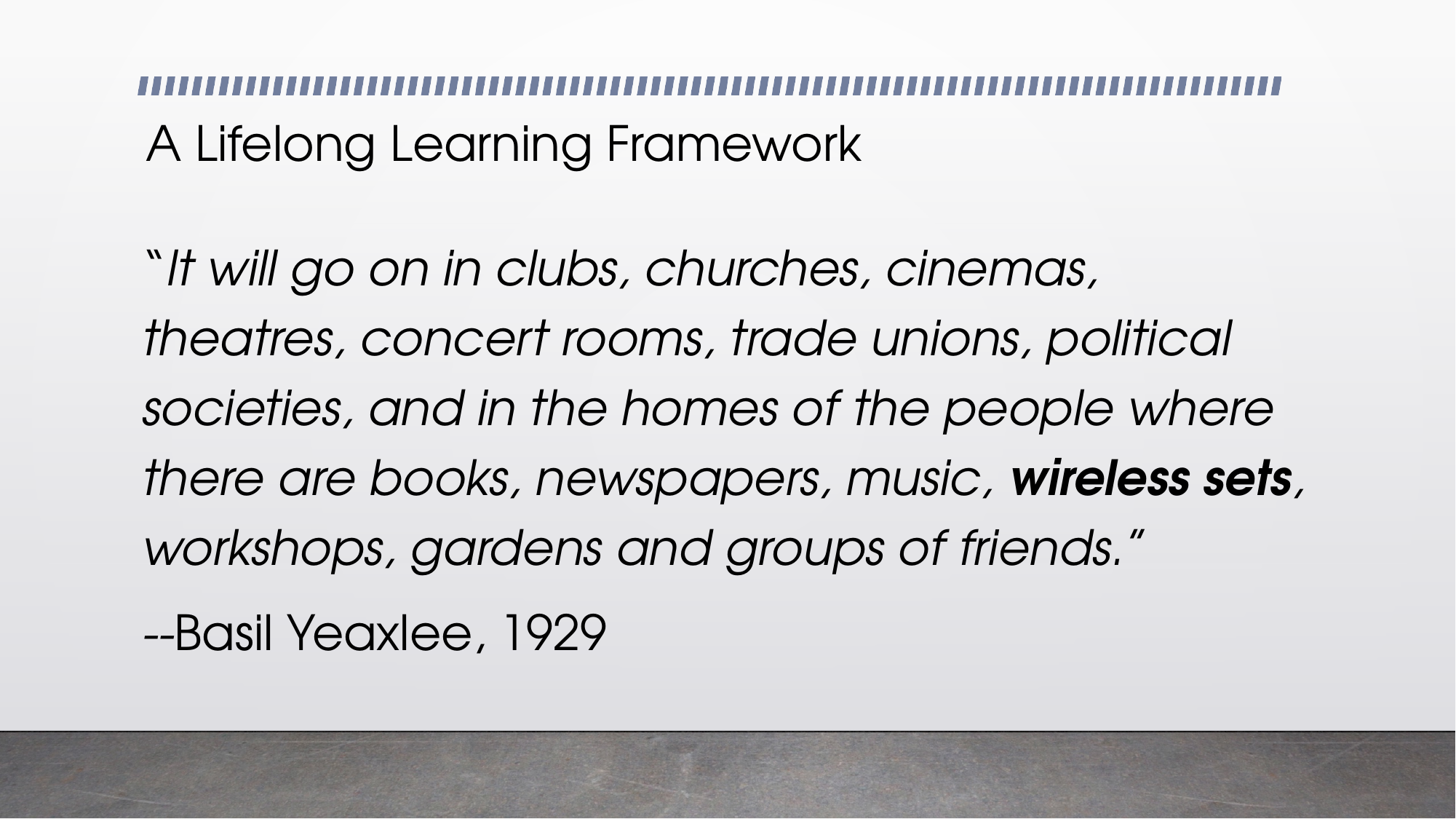

# A Lifelong Learning Framework
“It will go on in clubs, churches, cinemas, theatres, concert rooms, trade unions, political societies, and in the homes of the people where there are books, newspapers, music, wireless sets, workshops, gardens and groups of friends.”
--Basil Yeaxlee, 1929